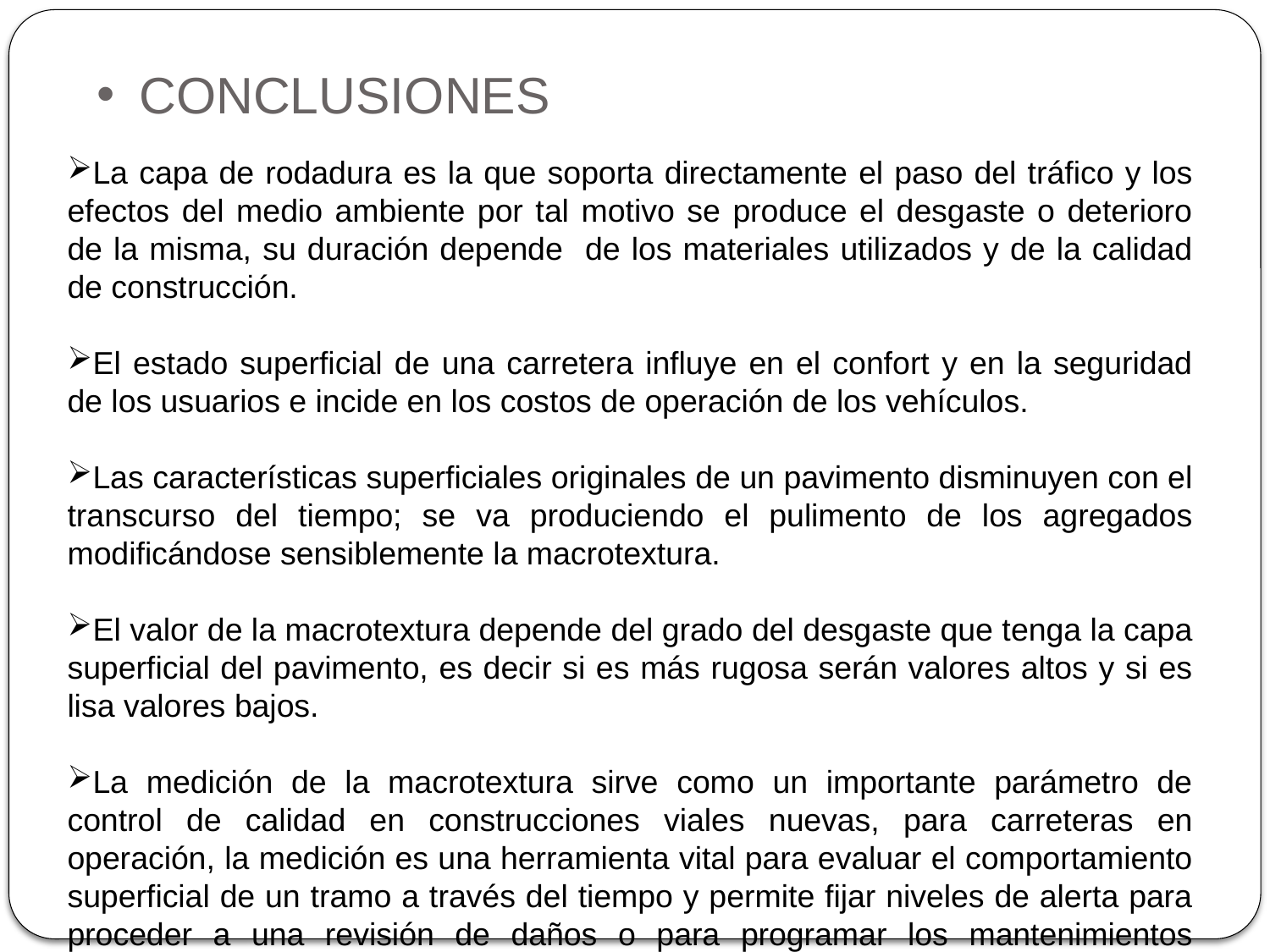

# CONCLUSIONES

La capa de rodadura es la que soporta directamente el paso del tráfico y los efectos del medio ambiente por tal motivo se produce el desgaste o deterioro de la misma, su duración depende  de los materiales utilizados y de la calidad de construcción.

El estado superficial de una carretera influye en el confort y en la seguridad de los usuarios e incide en los costos de operación de los vehículos.

Las características superficiales originales de un pavimento disminuyen con el transcurso del tiempo; se va produciendo el pulimento de los agregados modificándose sensiblemente la macrotextura.

El valor de la macrotextura depende del grado del desgaste que tenga la capa superficial del pavimento, es decir si es más rugosa serán valores altos y si es lisa valores bajos.

La medición de la macrotextura sirve como un importante parámetro de control de calidad en construcciones viales nuevas, para carreteras en operación, la medición es una herramienta vital para evaluar el comportamiento superficial de un tramo a través del tiempo y permite fijar niveles de alerta para proceder a una revisión de daños o para programar los mantenimientos correspondientes.